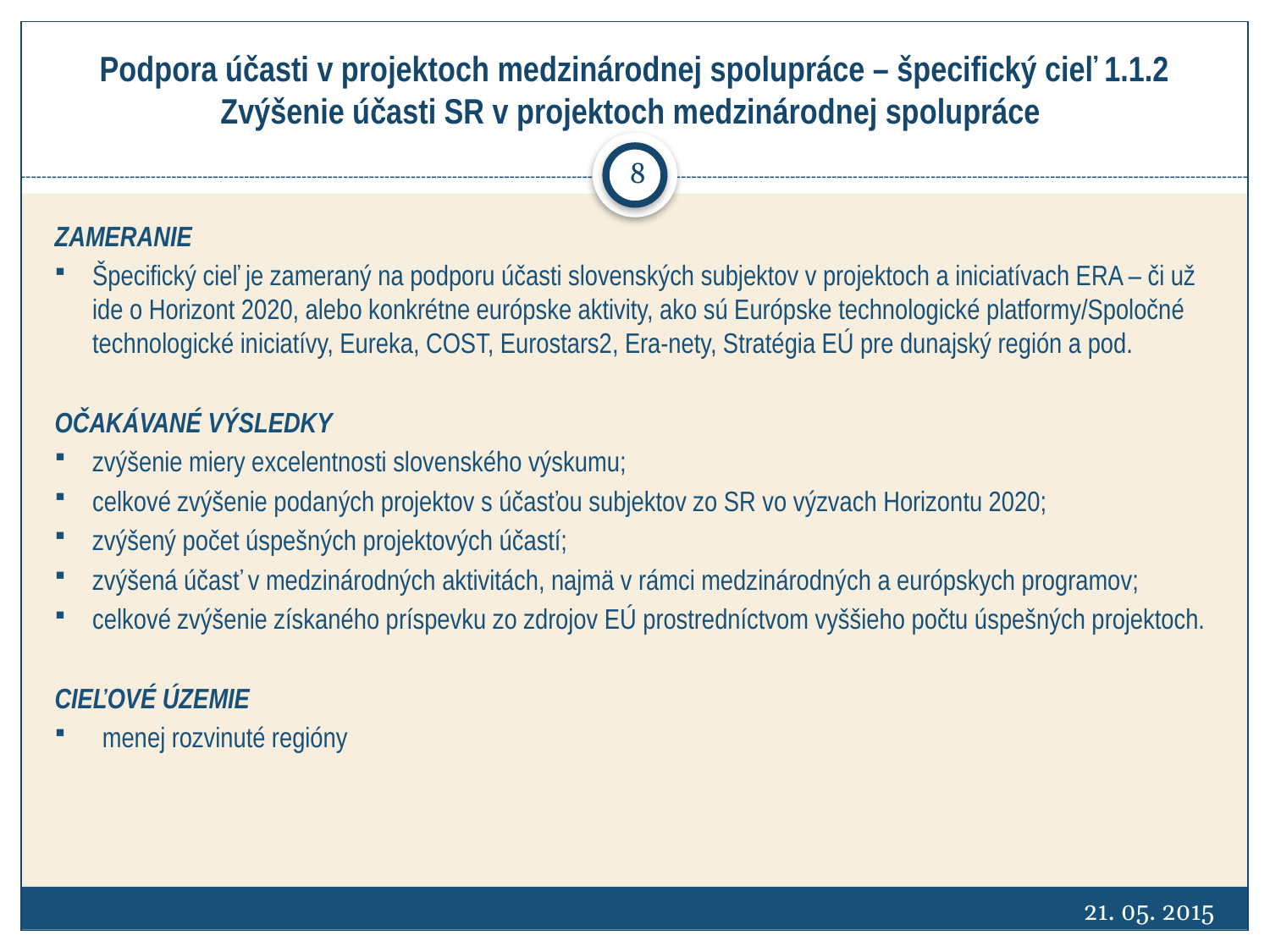

# Podpora účasti v projektoch medzinárodnej spolupráce – špecifický cieľ 1.1.2 Zvýšenie účasti SR v projektoch medzinárodnej spolupráce
8
ZAMERANIE
Špecifický cieľ je zameraný na podporu účasti slovenských subjektov v projektoch a iniciatívach ERA – či už ide o Horizont 2020, alebo konkrétne európske aktivity, ako sú Európske technologické platformy/Spoločné technologické iniciatívy, Eureka, COST, Eurostars2, Era-nety, Stratégia EÚ pre dunajský región a pod.

OČAKÁVANÉ VÝSLEDKY
zvýšenie miery excelentnosti slovenského výskumu;
celkové zvýšenie podaných projektov s účasťou subjektov zo SR vo výzvach Horizontu 2020;
zvýšený počet úspešných projektových účastí;
zvýšená účasť v medzinárodných aktivitách, najmä v rámci medzinárodných a európskych programov;
celkové zvýšenie získaného príspevku zo zdrojov EÚ prostredníctvom vyššieho počtu úspešných projektoch.

CIEĽOVÉ ÚZEMIE
menej rozvinuté regióny

21. 05. 2015